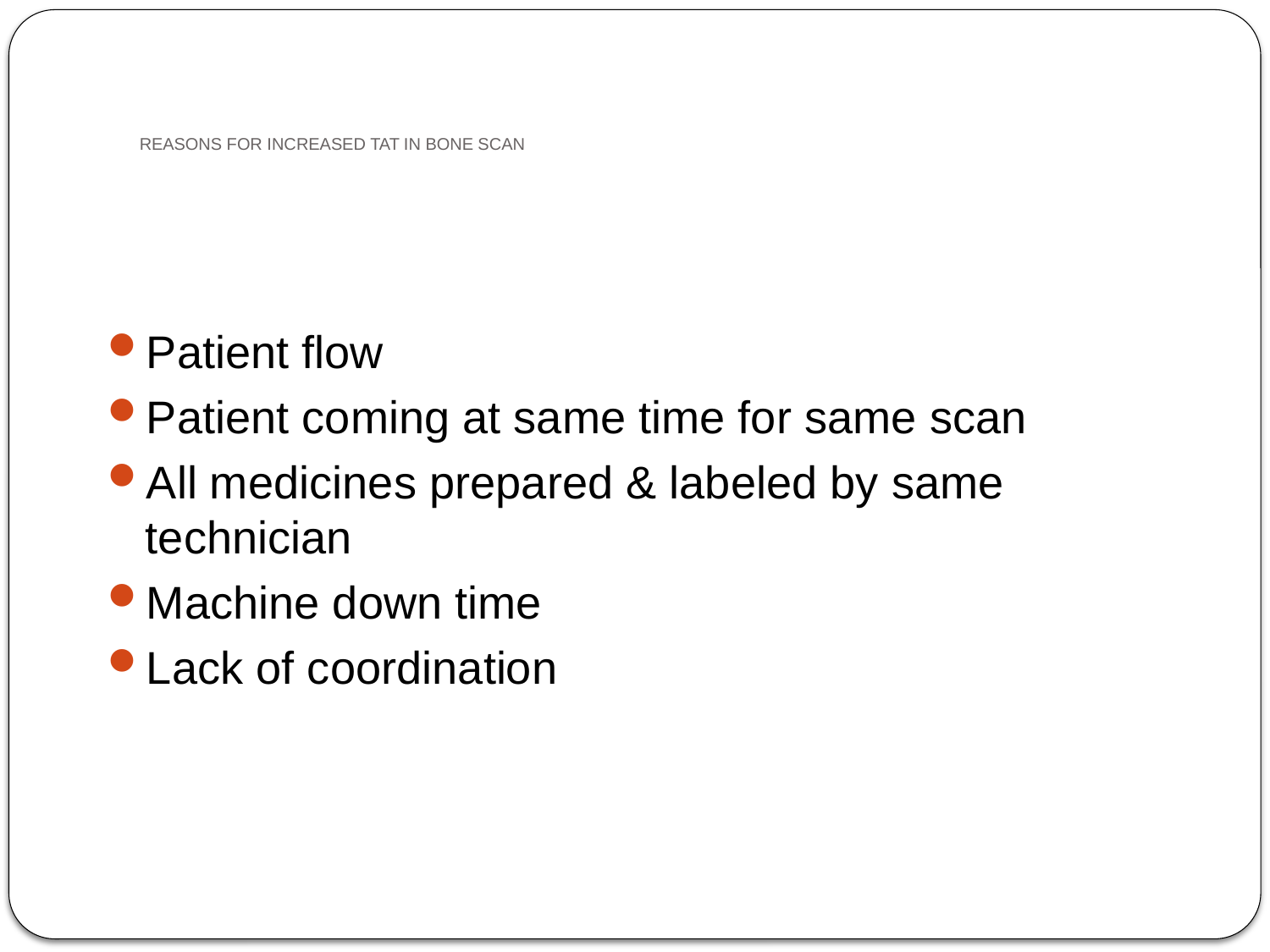

# REASONS FOR INCREASED TAT IN BONE SCAN
Patient flow
Patient coming at same time for same scan
All medicines prepared & labeled by same technician
Machine down time
Lack of coordination